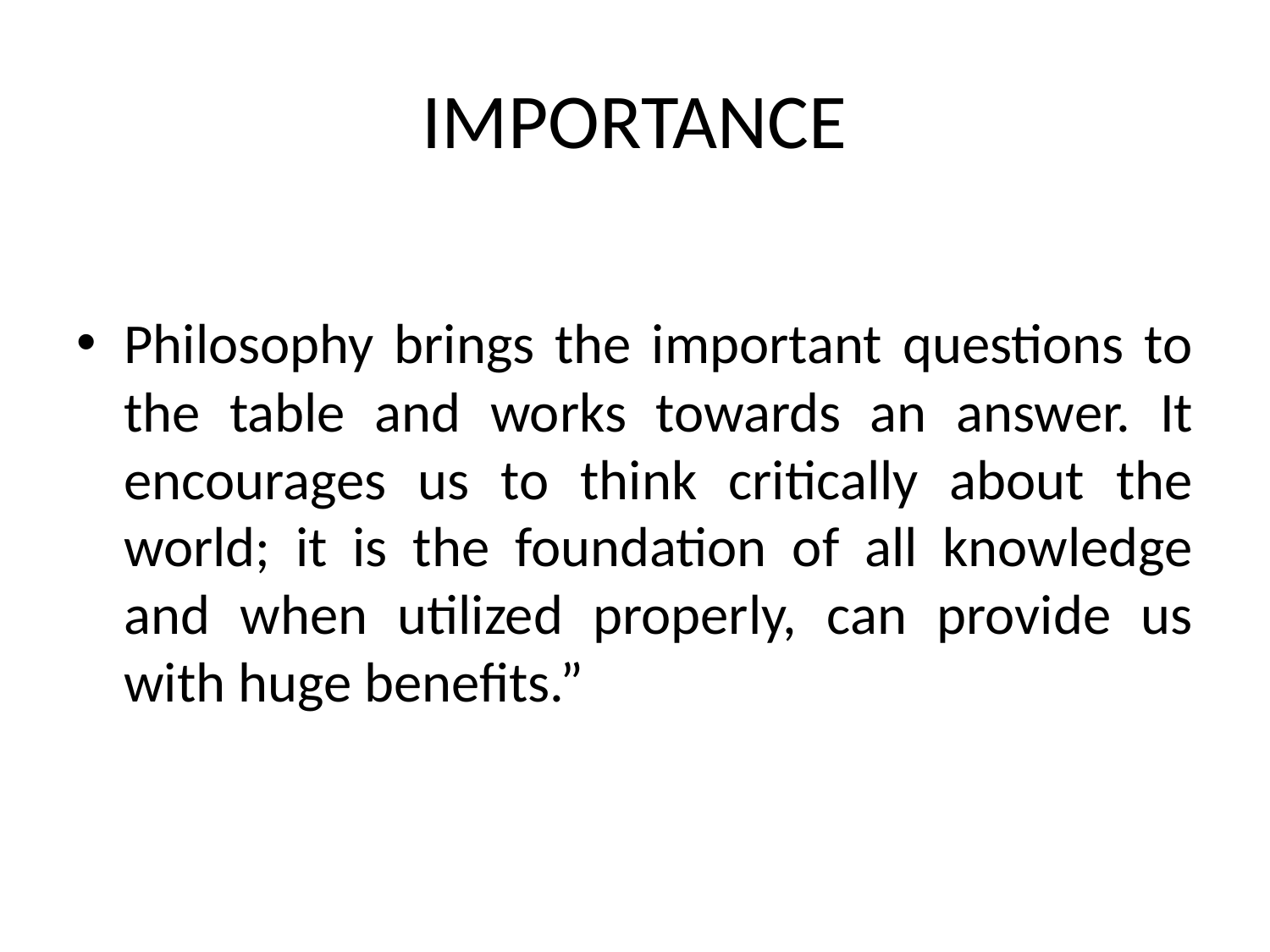

# IMPORTANCE

Philosophy brings the important questions to the table and works towards an answer. It encourages us to think critically about the world; it is the foundation of all knowledge and when utilized properly, can provide us with huge benefits.”